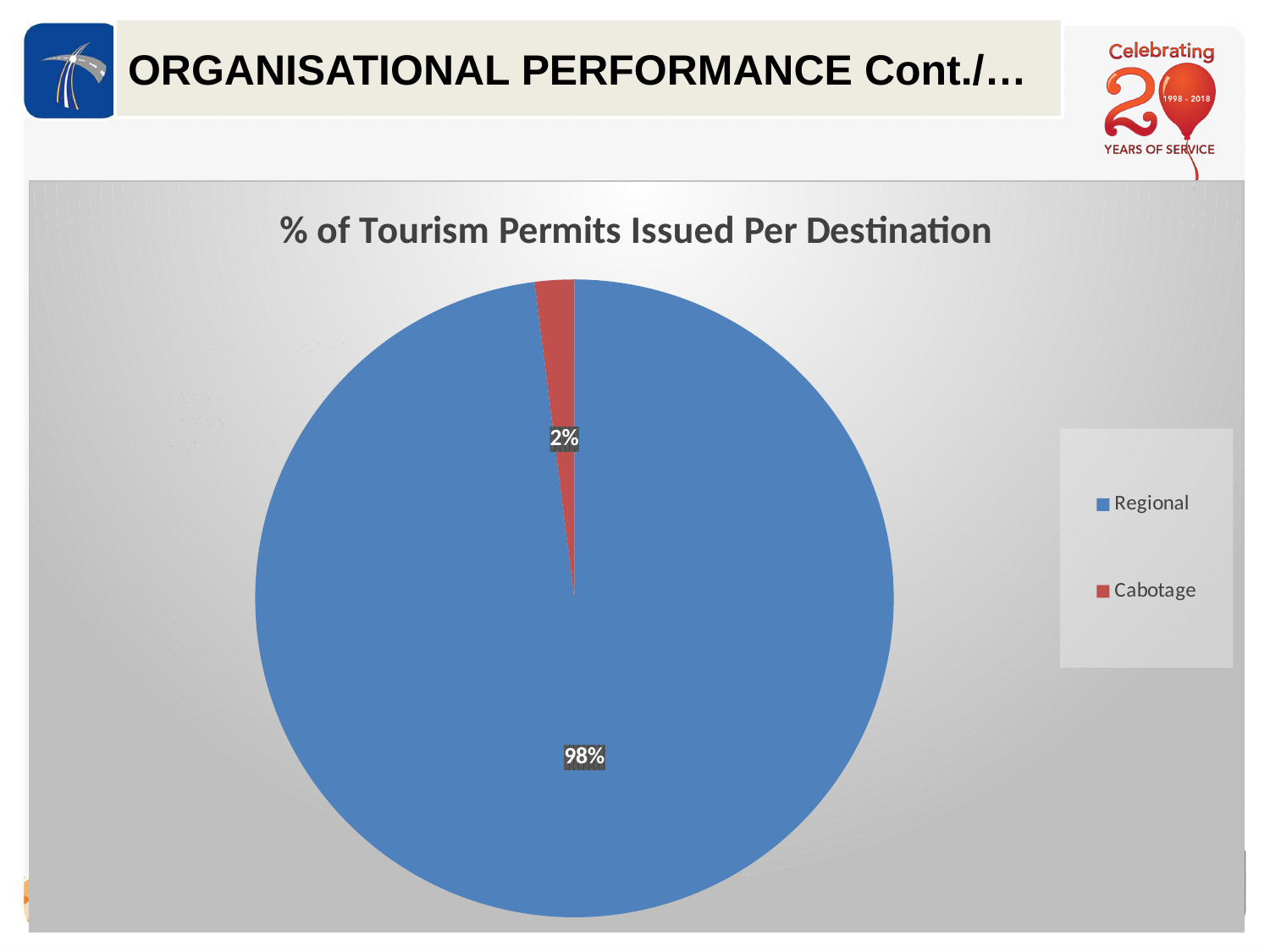

ORGANISATIONAL PERFORMANCE Cont./…

### Chart:

| Category | % of Tourism Permits Issued Per Destination |
|---|---|
| Regional | 0.98 |
| Cabotage | 0.020000000000000004 |
| Total | None |
| Tourist | 2017/18 | % Per Destination |
| --- | --- | --- |
| Regional | 2 793 | 98% |
| Cabotage | 60 | 2% |
| Total | 2 853 |  |
17